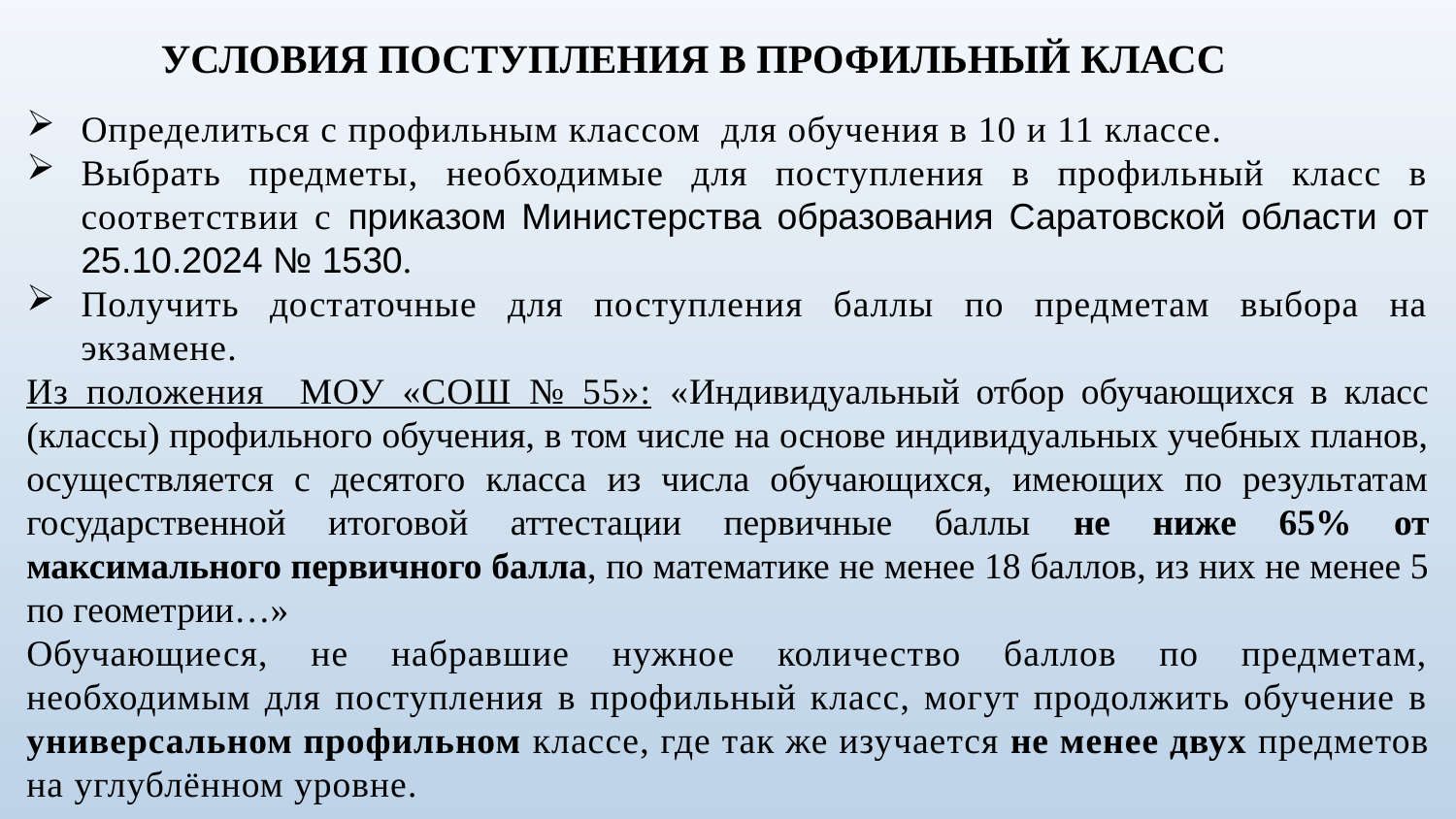

# Условия поступления в профильный класс
Определиться с профильным классом  для обучения в 10 и 11 классе.
Выбрать предметы, необходимые для поступления в профильный класс в соответствии с приказом Министерства образования Саратовской области от 25.10.2024 № 1530.
Получить достаточные для поступления баллы по предметам выбора на экзамене.
Из положения  МОУ «СОШ № 55»: «Индивидуальный отбор обучающихся в класс (классы) профильного обучения, в том числе на основе индивидуальных учебных планов, осуществляется с десятого класса из числа обучающихся, имеющих по результатам государственной итоговой аттестации первичные баллы не ниже 65% от максимального первичного балла, по математике не менее 18 баллов, из них не менее 5 по геометрии…»
Обучающиеся, не набравшие нужное количество баллов по предметам, необходимым для поступления в профильный класс, могут продолжить обучение в универсальном профильном классе, где так же изучается не менее двух предметов на углублённом уровне.